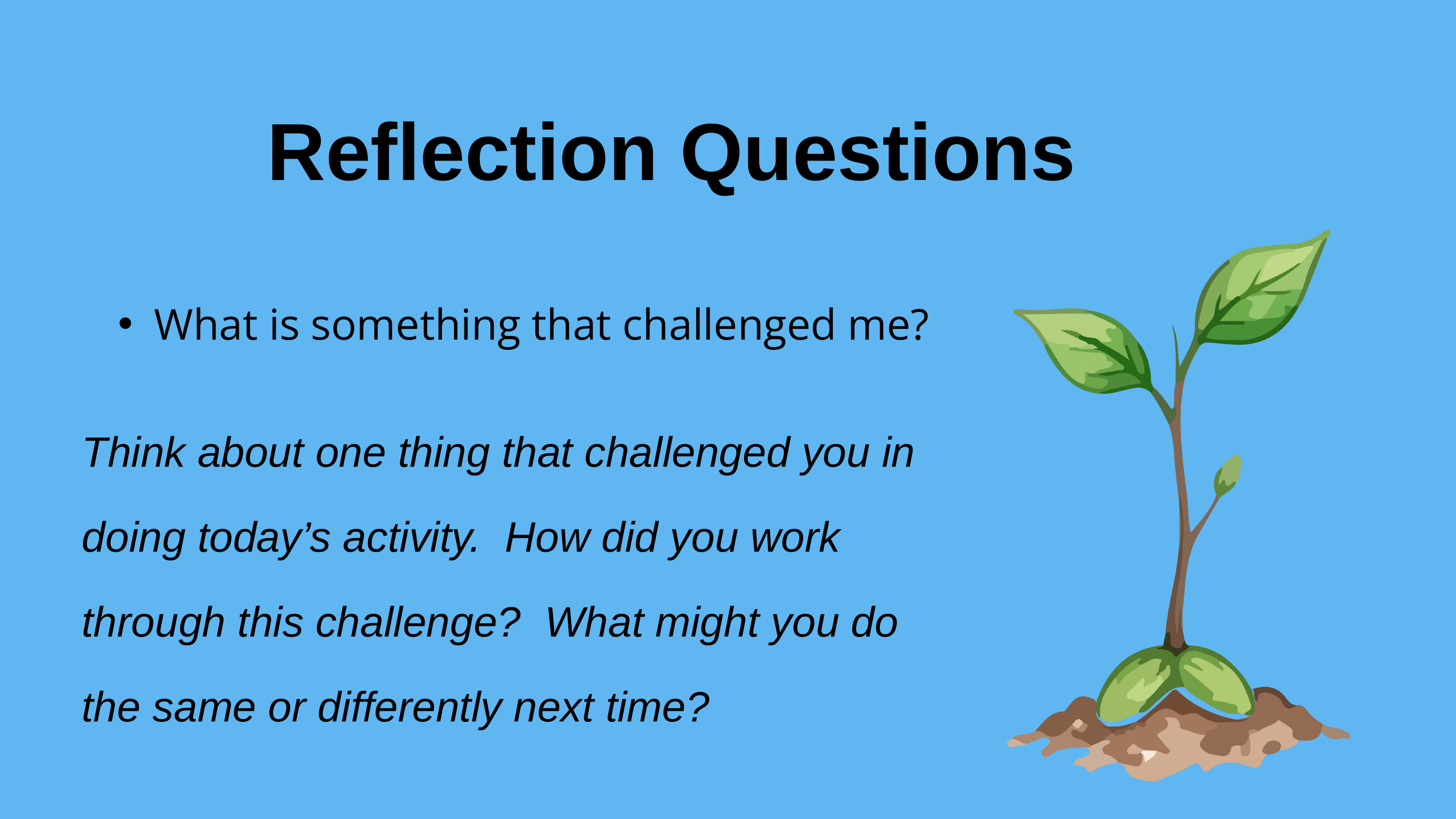

Reflection Questions

What is something that challenged me?

Think about one thing that challenged you in doing today’s activity.  How did you work through this challenge?  What might you do the same or differently next time?